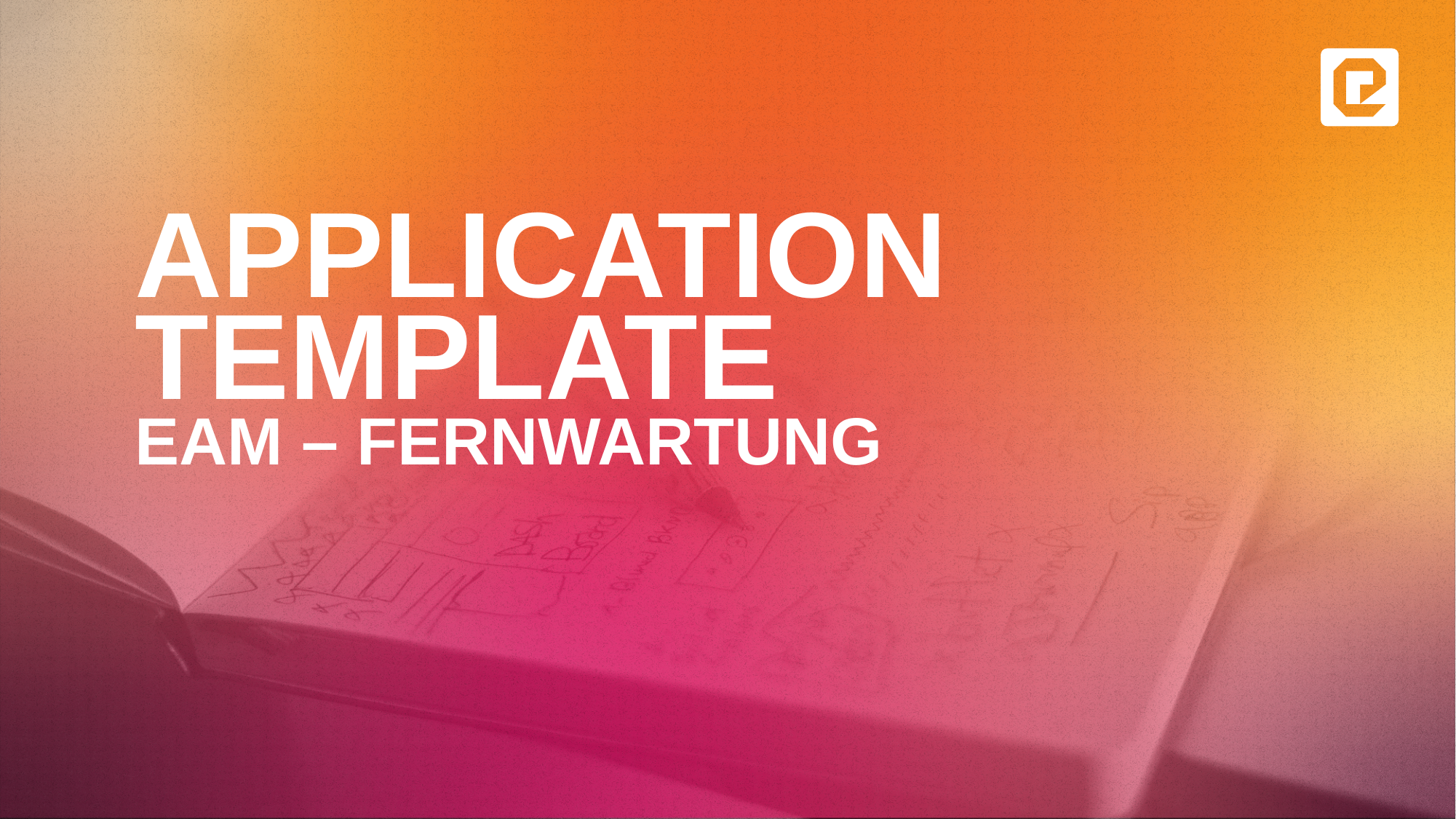

Do not Edit Date
We Innovate Together.
1
# APPLICATION TEMPLATE EAM – Fernwartung